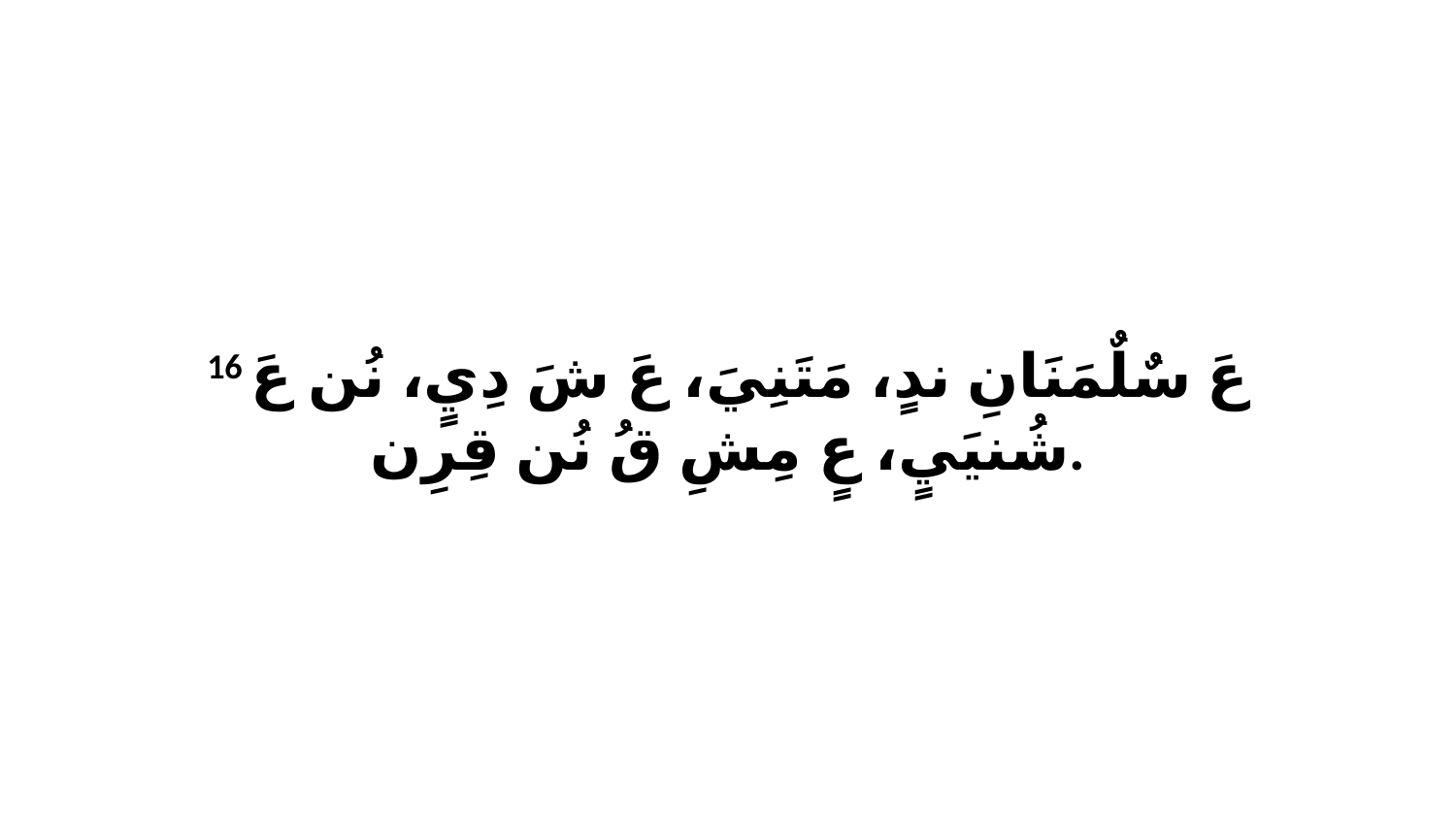

16 عَ سٌلٌمَنَانِ ندٍ، مَتَنِيَ، عَ شَ دِيٍ، نُن عَ شُنيَيٍ، عٍ مِشِ قُ نُن قِرِن.